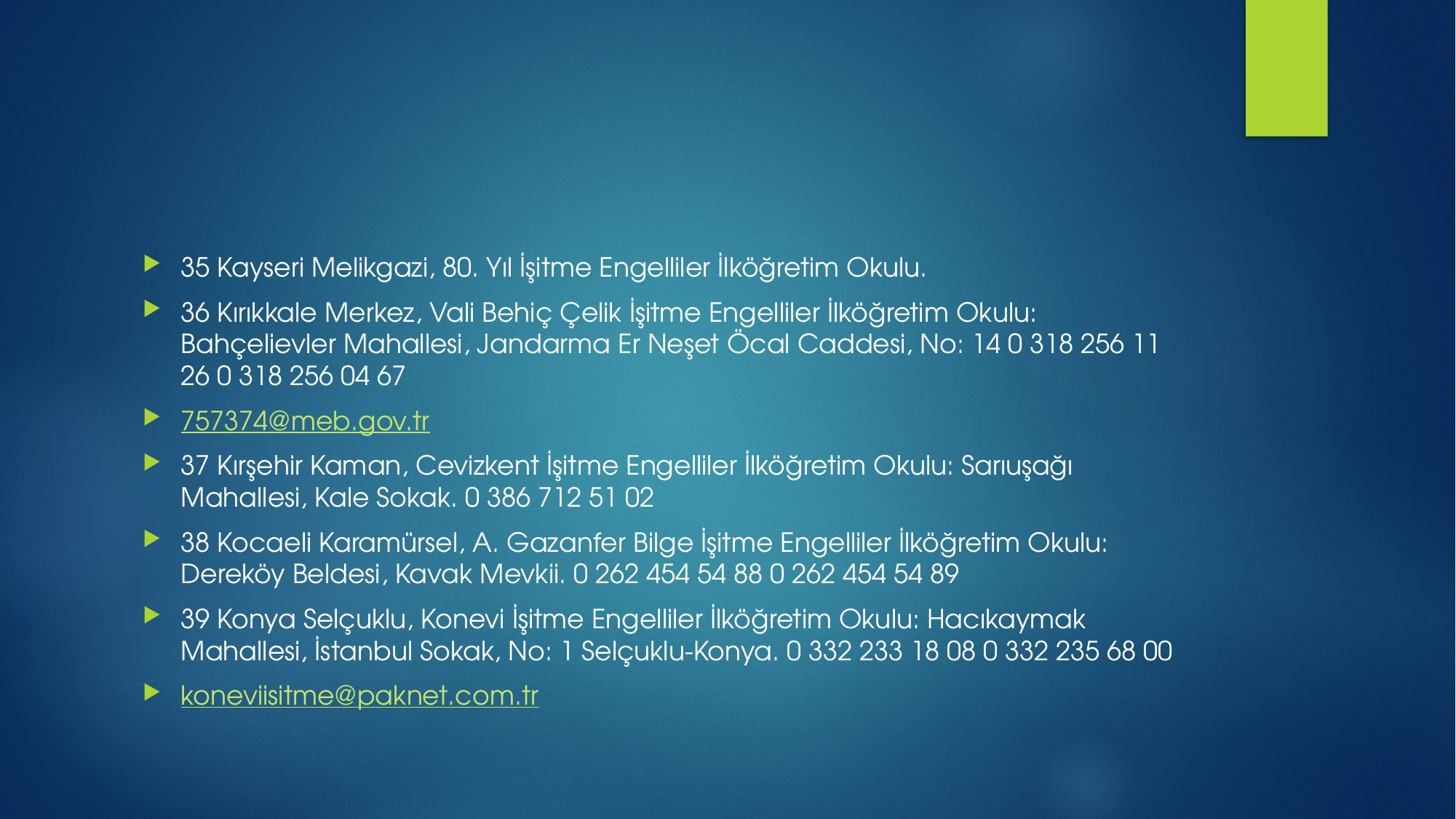

#
35 Kayseri Melikgazi, 80. Yıl İşitme Engelliler İlköğretim Okulu.
36 Kırıkkale Merkez, Vali Behiç Çelik İşitme Engelliler İlköğretim Okulu: Bahçelievler Mahallesi, Jandarma Er Neşet Öcal Caddesi, No: 14 0 318 256 11 26 0 318 256 04 67
757374@meb.gov.tr
37 Kırşehir Kaman, Cevizkent İşitme Engelliler İlköğretim Okulu: Sarıuşağı Mahallesi, Kale Sokak. 0 386 712 51 02
38 Kocaeli Karamürsel, A. Gazanfer Bilge İşitme Engelliler İlköğretim Okulu: Dereköy Beldesi, Kavak Mevkii. 0 262 454 54 88 0 262 454 54 89
39 Konya Selçuklu, Konevi İşitme Engelliler İlköğretim Okulu: Hacıkaymak Mahallesi, İstanbul Sokak, No: 1 Selçuklu-Konya. 0 332 233 18 08 0 332 235 68 00
koneviisitme@paknet.com.tr